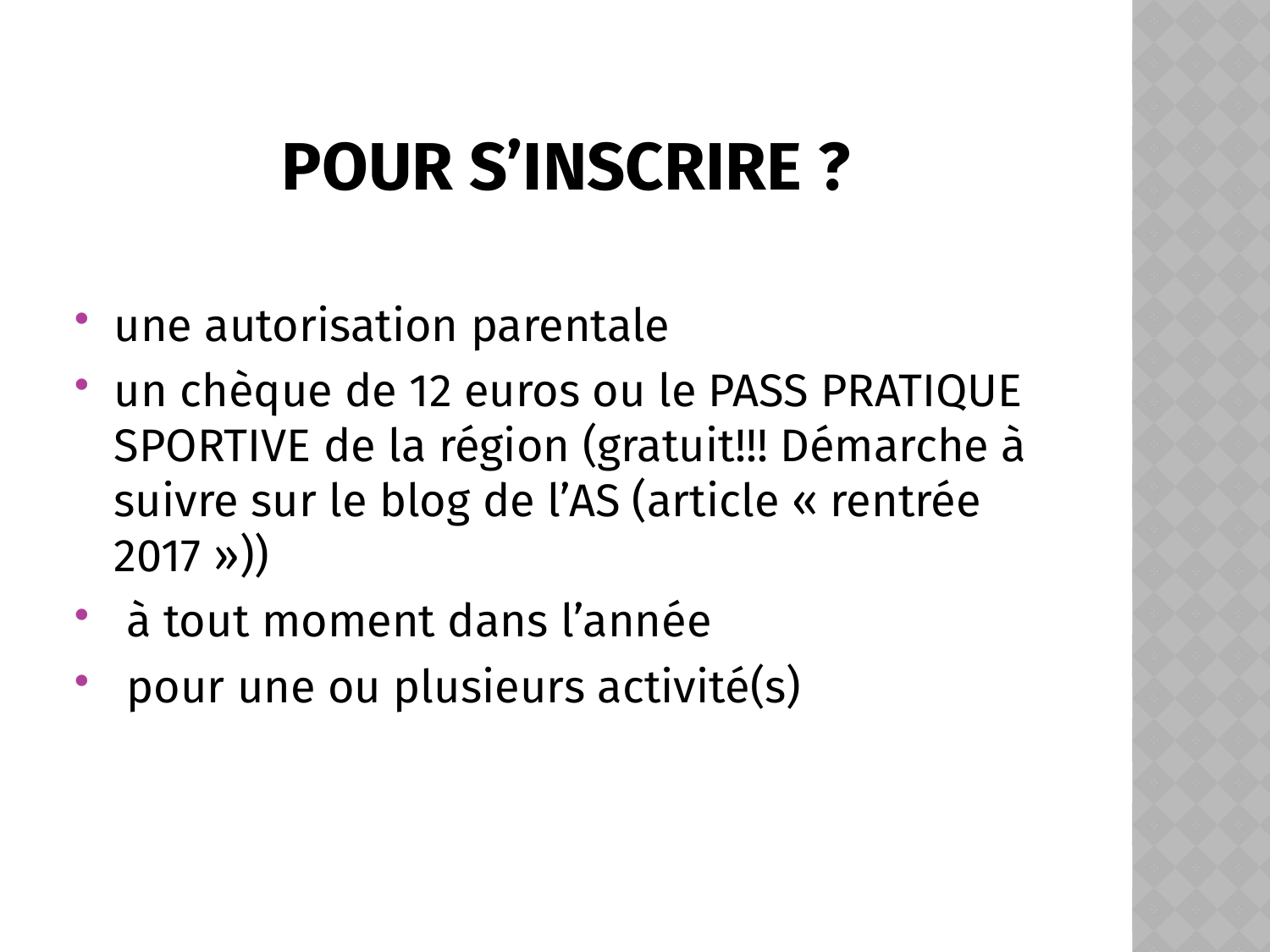

# POUR S’INSCRIRE ?

une autorisation parentale
un chèque de 12 euros ou le PASS PRATIQUE SPORTIVE de la région (gratuit!!! Démarche à suivre sur le blog de l’AS (article « rentrée 2017 »))
 à tout moment dans l’année
 pour une ou plusieurs activité(s)